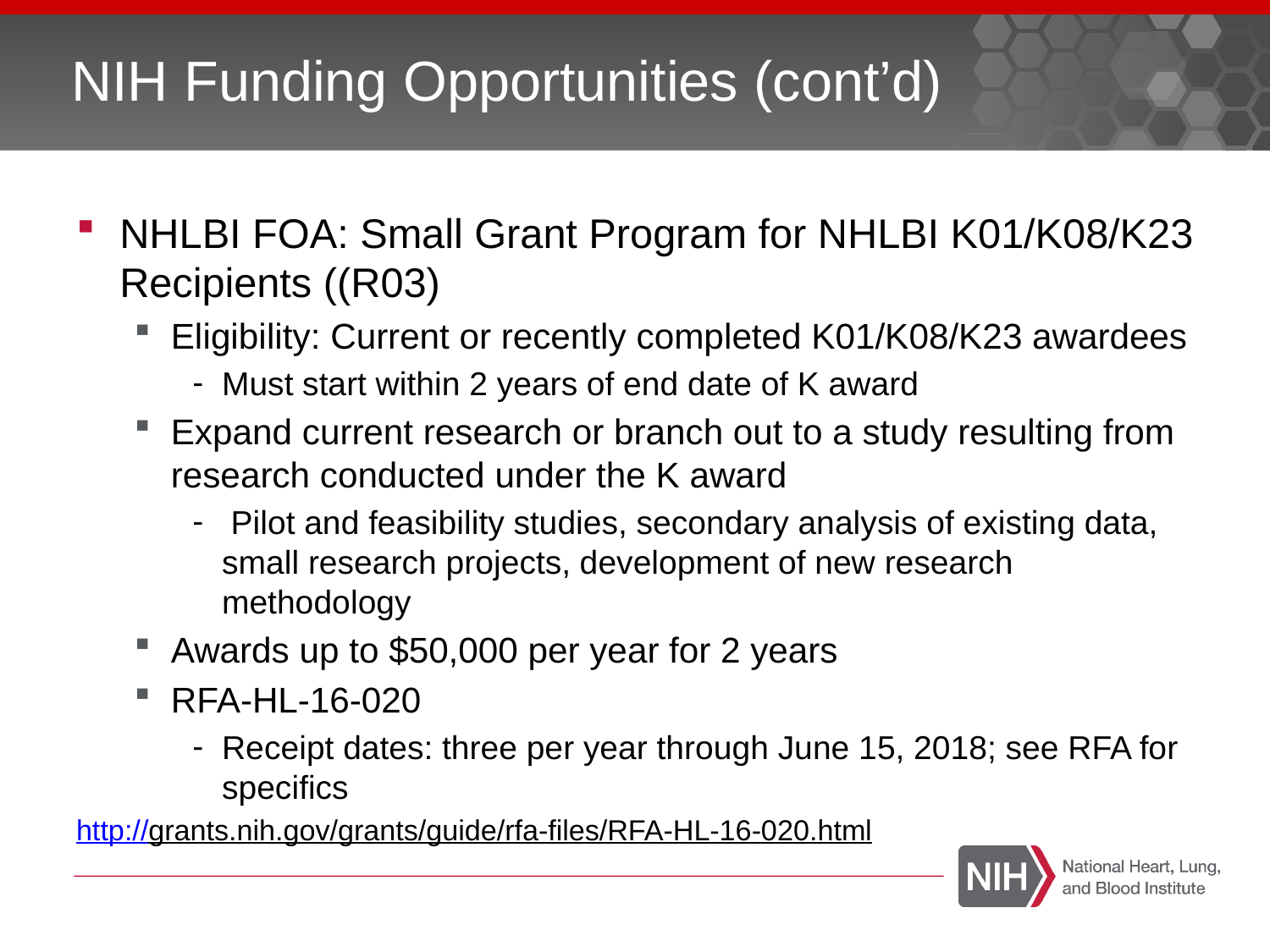

# NIH Funding Opportunities (cont’d)
NHLBI FOA: Small Grant Program for NHLBI K01/K08/K23 Recipients ((R03)
Eligibility: Current or recently completed K01/K08/K23 awardees
Must start within 2 years of end date of K award
Expand current research or branch out to a study resulting from research conducted under the K award
 Pilot and feasibility studies, secondary analysis of existing data, small research projects, development of new research methodology
Awards up to $50,000 per year for 2 years
RFA-HL-16-020
Receipt dates: three per year through June 15, 2018; see RFA for specifics
http://grants.nih.gov/grants/guide/rfa-files/RFA-HL-16-020.html